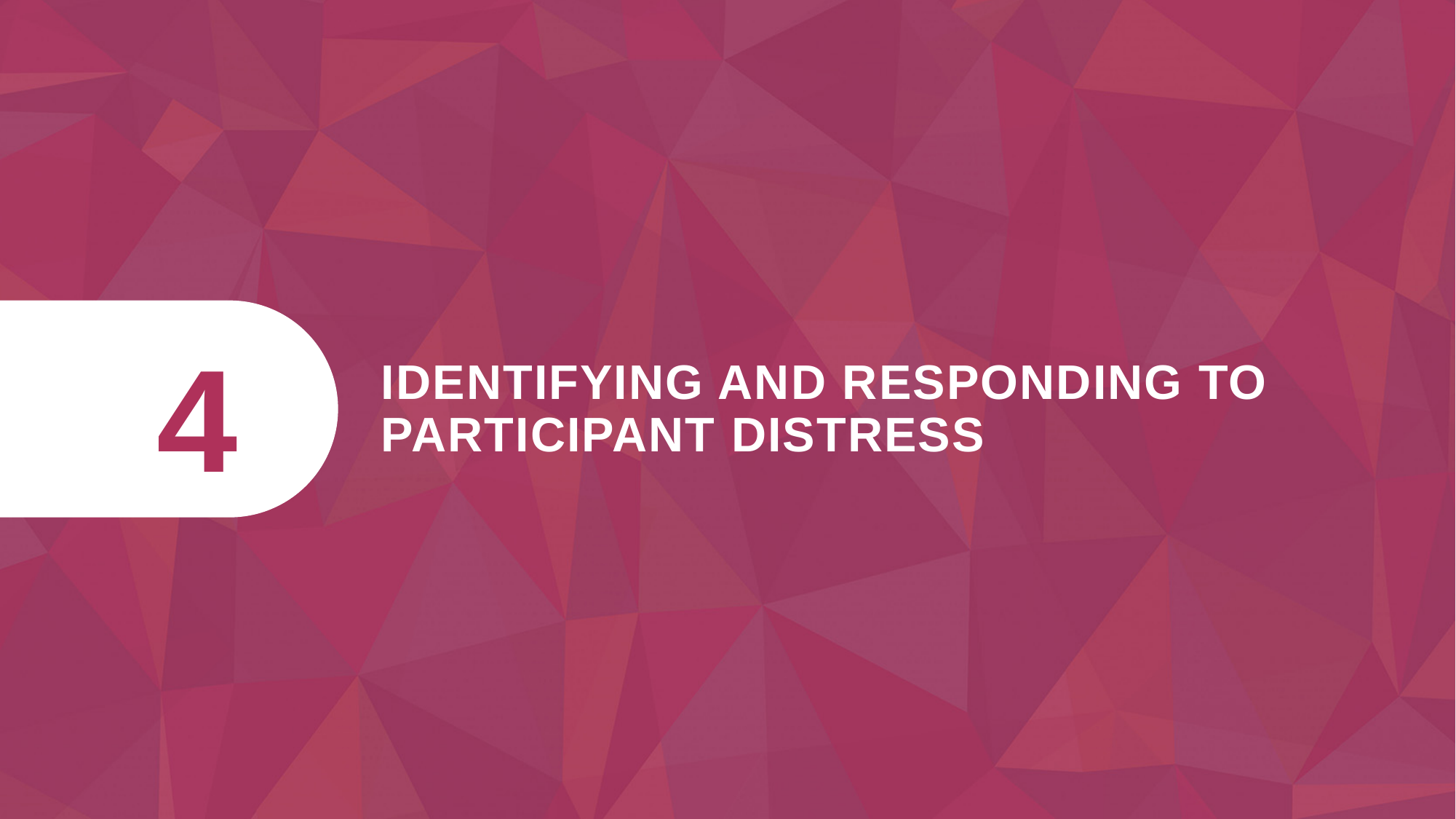

IDENTIFYING AND RESPONDING TO Participant DISTRESS
4